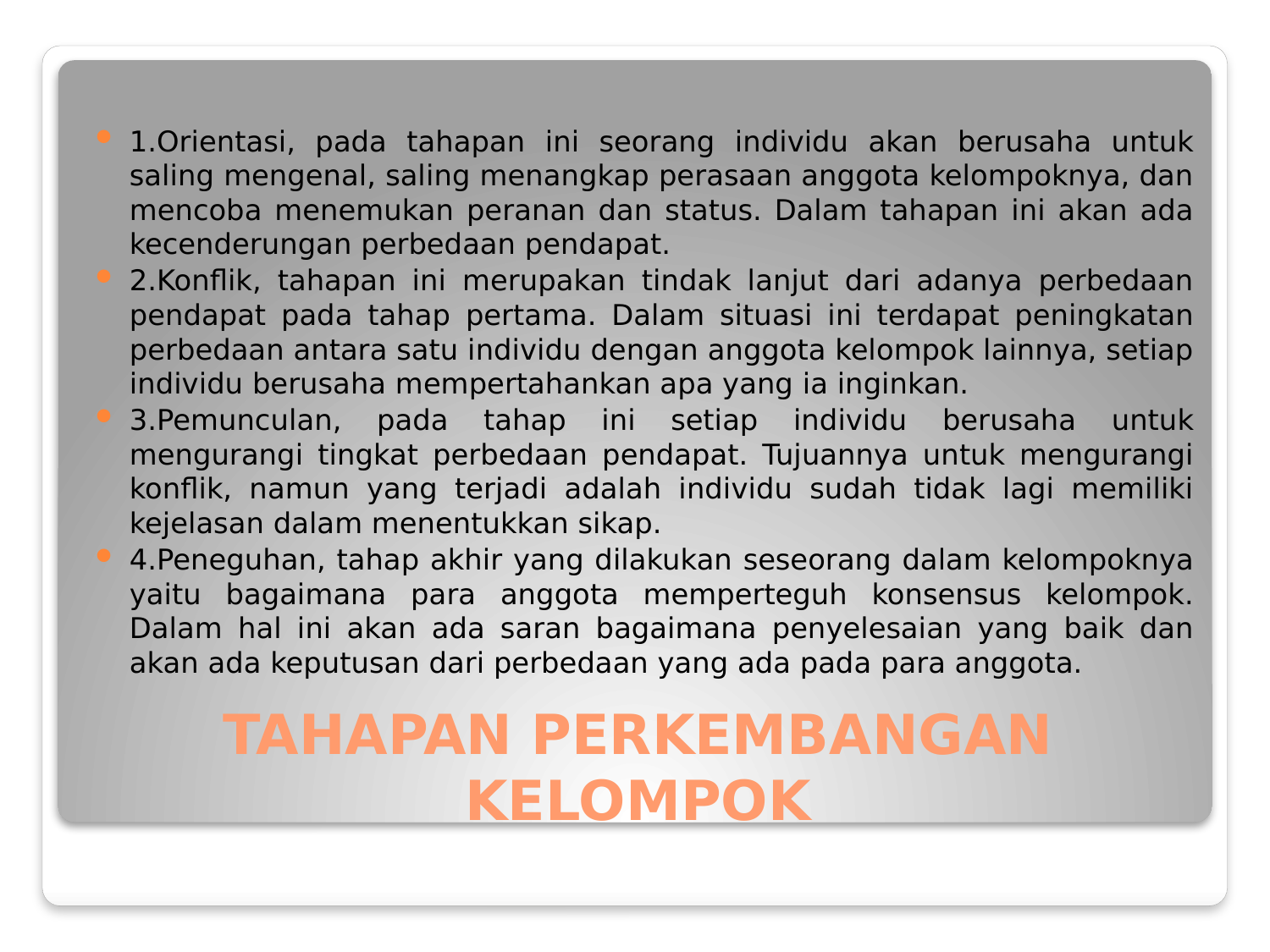

1.Orientasi, pada tahapan ini seorang individu akan berusaha untuk saling mengenal, saling menangkap perasaan anggota kelompoknya, dan mencoba menemukan peranan dan status. Dalam tahapan ini akan ada kecenderungan perbedaan pendapat.
2.Konflik, tahapan ini merupakan tindak lanjut dari adanya perbedaan pendapat pada tahap pertama. Dalam situasi ini terdapat peningkatan perbedaan antara satu individu dengan anggota kelompok lainnya, setiap individu berusaha mempertahankan apa yang ia inginkan.
3.Pemunculan, pada tahap ini setiap individu berusaha untuk mengurangi tingkat perbedaan pendapat. Tujuannya untuk mengurangi konflik, namun yang terjadi adalah individu sudah tidak lagi memiliki kejelasan dalam menentukkan sikap.
4.Peneguhan, tahap akhir yang dilakukan seseorang dalam kelompoknya yaitu bagaimana para anggota memperteguh konsensus kelompok. Dalam hal ini akan ada saran bagaimana penyelesaian yang baik dan akan ada keputusan dari perbedaan yang ada pada para anggota.

# TAHAPAN PERKEMBANGAN KELOMPOK